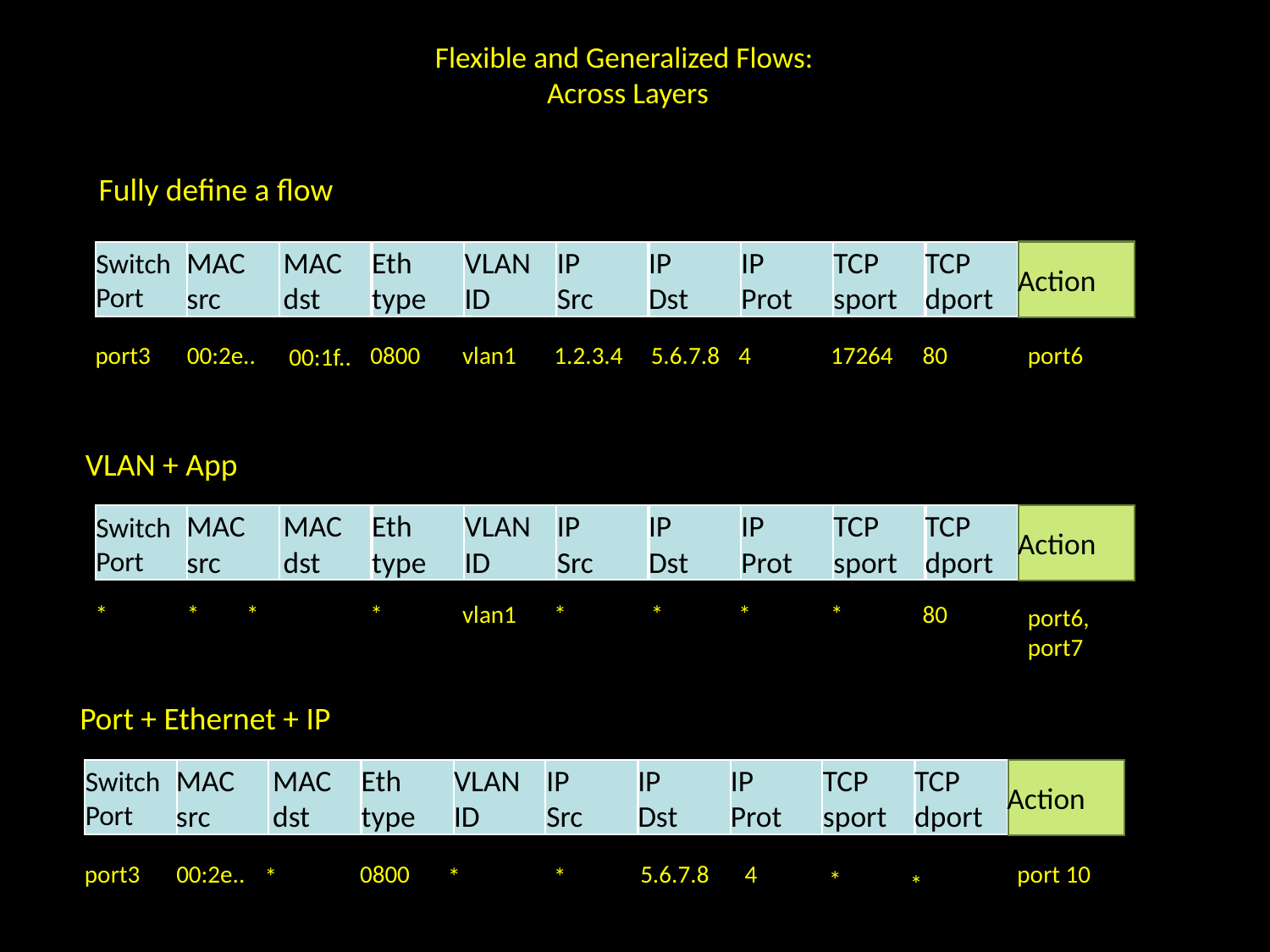

# Flexible and Generalized Flows: Across Layers
Fully define a flow
Switch
Port
MAC
src
MAC
dst
Eth
type
VLAN
ID
IP
Src
IP
Dst
IP
Prot
TCP
sport
TCP
dport

Action
port3
00:2e..
0800
vlan1
1.2.3.4
5.6.7.8
4
17264
80
port6
00:1f..
VLAN + App
Switch
Port
MAC
src
MAC
dst
Eth
type
VLAN
ID
IP
Src
IP
Dst
IP
Prot
TCP
sport
TCP
dport

Action
port6,
port7
*
*
*
*
vlan1
*
*
*
*
80
Port + Ethernet + IP
Switch
Port
MAC
src
MAC
dst
Eth
type
VLAN
ID
IP
Src
IP
Dst
IP
Prot
TCP
sport
TCP
dport

Action
port3
00:2e..
0800

5.6.7.8
   4

port 10
*

*
*
*
*